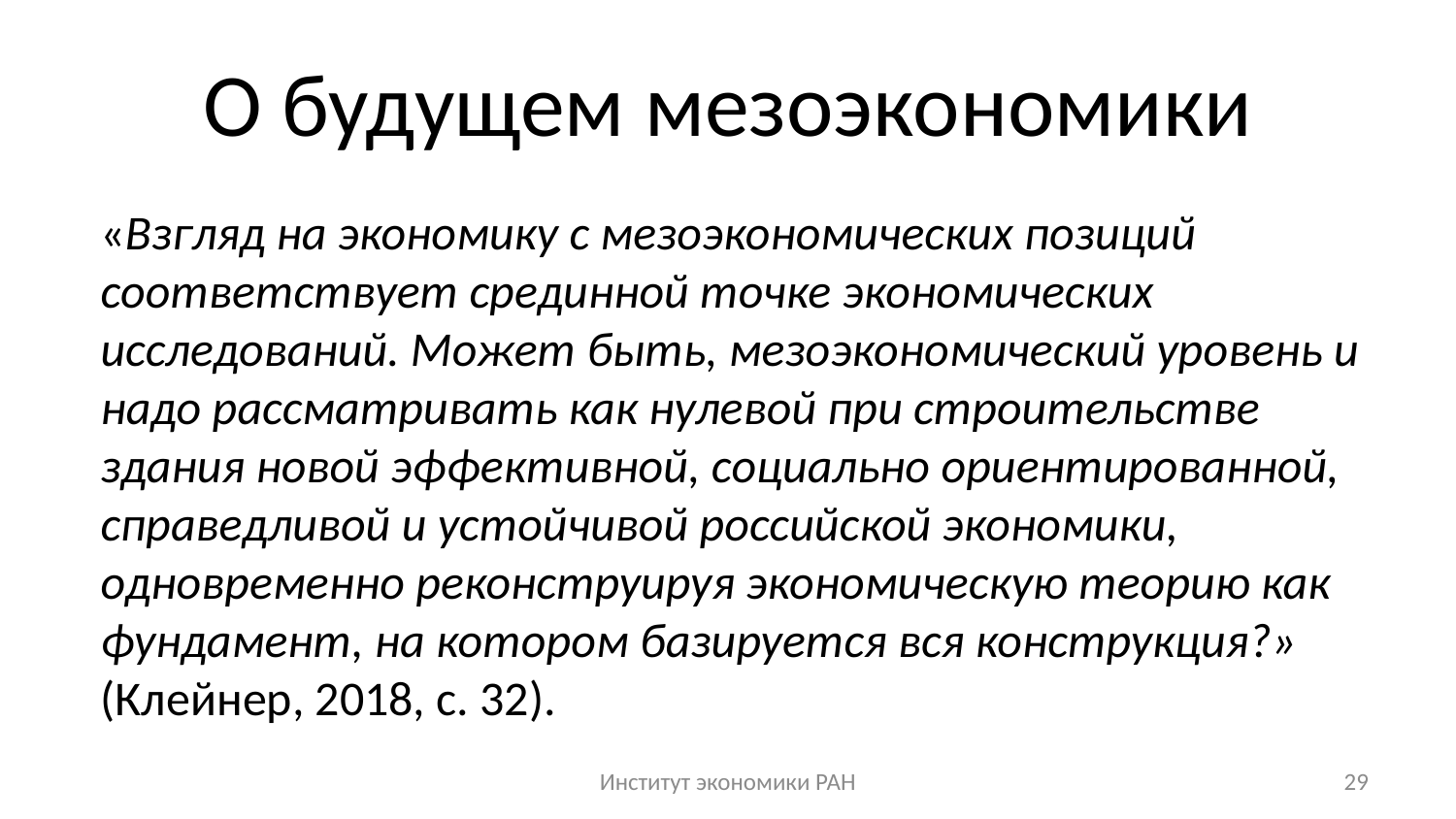

# О будущем мезоэкономики
«Взгляд на экономику с мезоэкономических позиций соответствует срединной точке экономических исследований. Может быть, мезоэкономический уровень и надо рассматривать как нулевой при строительстве здания новой эффективной, социально ориентированной, справедливой и устойчивой российской экономики, одновременно реконструируя экономическую теорию как фундамент, на котором базируется вся конструкция?» (Клейнер, 2018, с. 32).
Институт экономики РАН
29